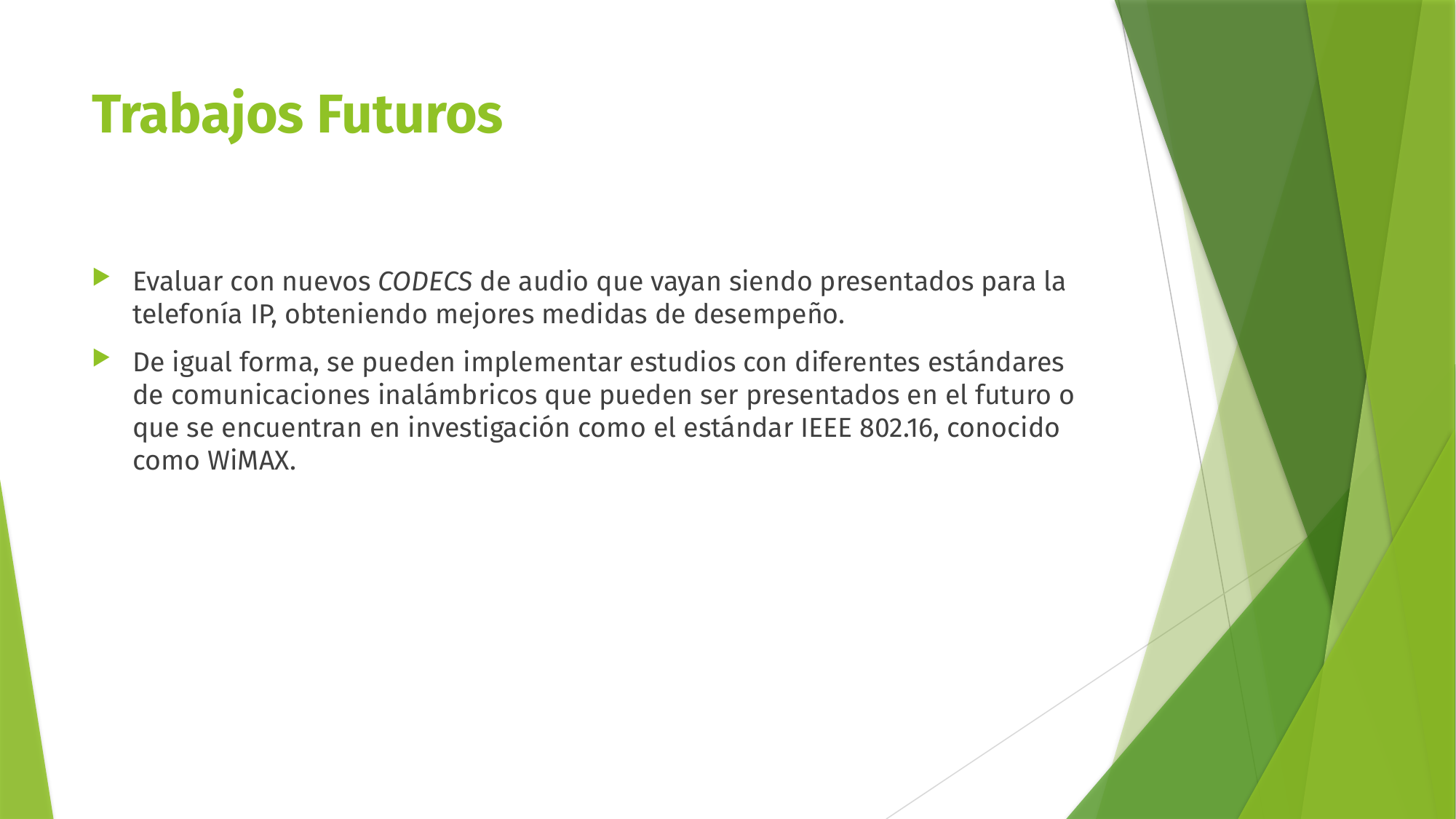

# Trabajos Futuros
Evaluar con nuevos CODECS de audio que vayan siendo presentados para la telefonía IP, obteniendo mejores medidas de desempeño.
De igual forma, se pueden implementar estudios con diferentes estándares de comunicaciones inalámbricos que pueden ser presentados en el futuro o que se encuentran en investigación como el estándar IEEE 802.16, conocido como WiMAX.